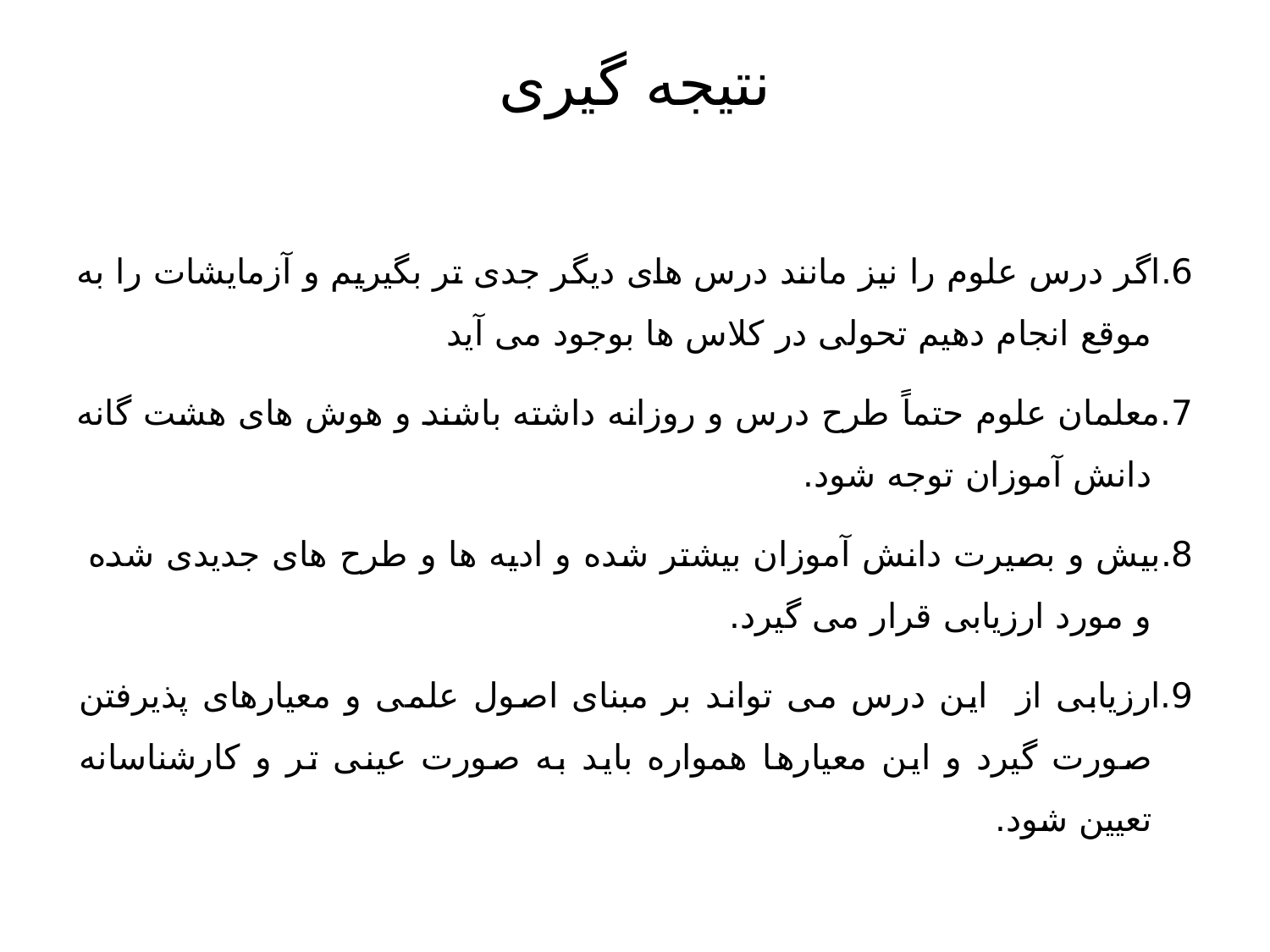

# نتیجه گیری
6.اگر درس علوم را نیز مانند درس های دیگر جدی تر بگیریم و آزمایشات را به موقع انجام دهیم تحولی در کلاس ها بوجود می آید
7.معلمان علوم حتماً طرح درس و روزانه داشته باشند و هوش های هشت گانه دانش آموزان توجه شود.
8.بیش و بصیرت دانش آموزان بیشتر شده و ادیه ها و طرح های جدیدی شده  و مورد ارزیابی قرار می گیرد.
9.ارزیابی از  این درس می تواند بر مبنای اصول علمی و معیارهای پذیرفتن صورت گیرد و این معیارها همواره باید به صورت عینی تر و کارشناسانه تعیین شود.